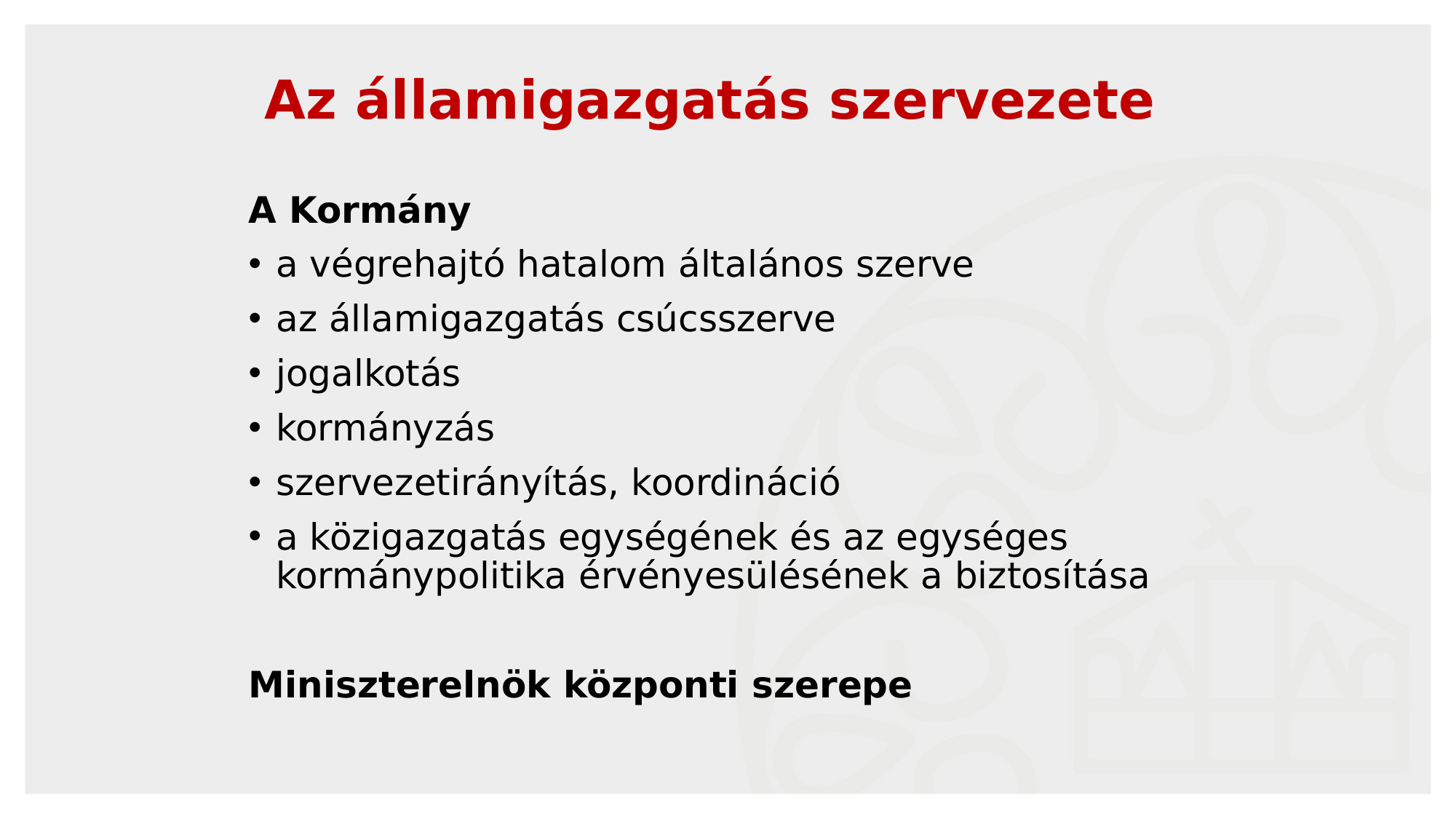

Az államigazgatás szervezete
A Kormány
a végrehajtó hatalom általános szerve
az államigazgatás csúcsszerve
jogalkotás
kormányzás
szervezetirányítás, koordináció
a közigazgatás egységének és az egységes kormánypolitika érvényesülésének a biztosítása

Miniszterelnök központi szerepe